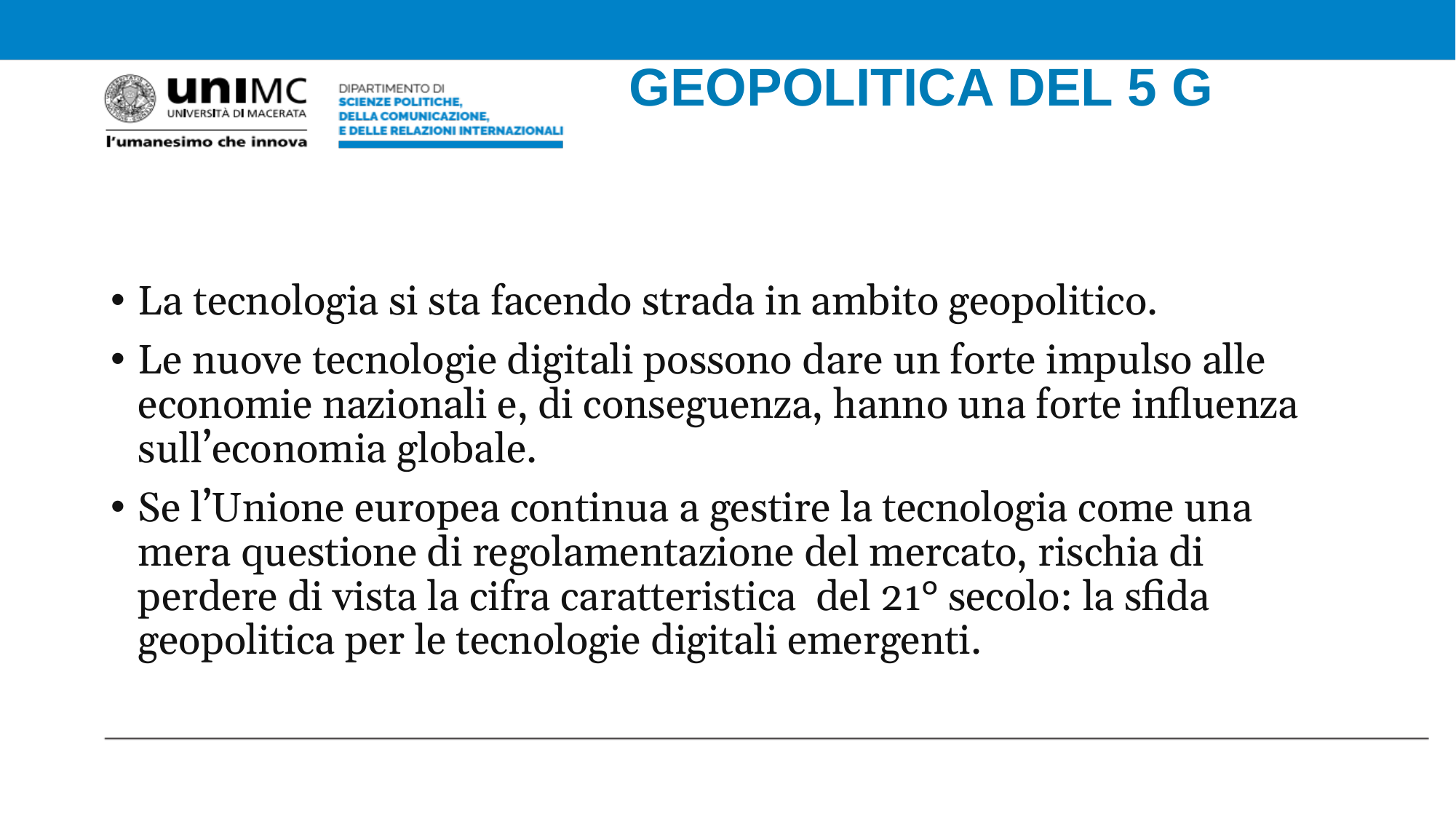

# GEOPOLITICA DEL 5 G
La tecnologia si sta facendo strada in ambito geopolitico.
Le nuove tecnologie digitali possono dare un forte impulso alle economie nazionali e, di conseguenza, hanno una forte influenza sull’economia globale.
Se l’Unione europea continua a gestire la tecnologia come una mera questione di regolamentazione del mercato, rischia di perdere di vista la cifra caratteristica  del 21° secolo: la sfida geopolitica per le tecnologie digitali emergenti.